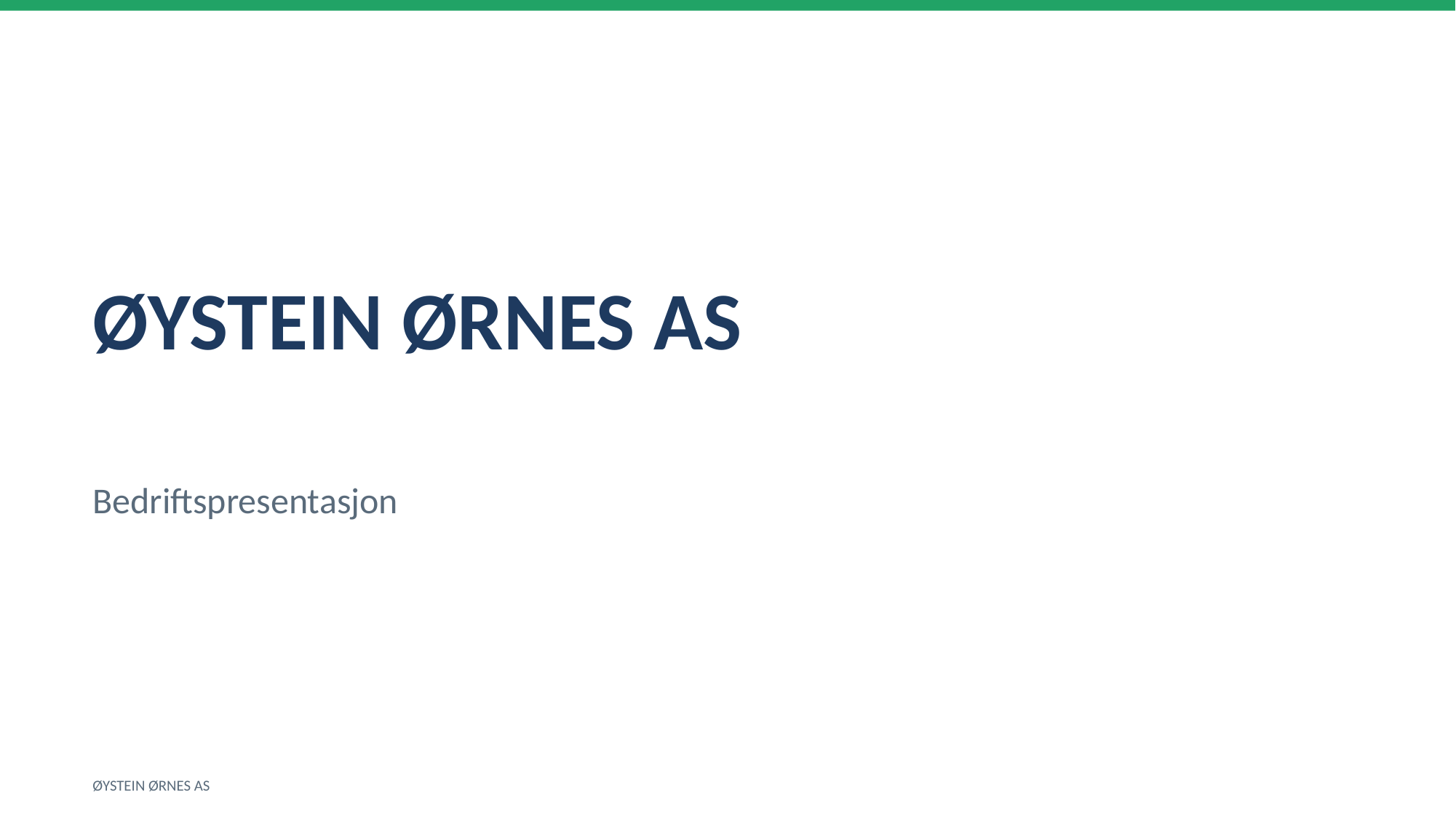

ØYSTEIN ØRNES AS
Bedriftspresentasjon
ØYSTEIN ØRNES AS